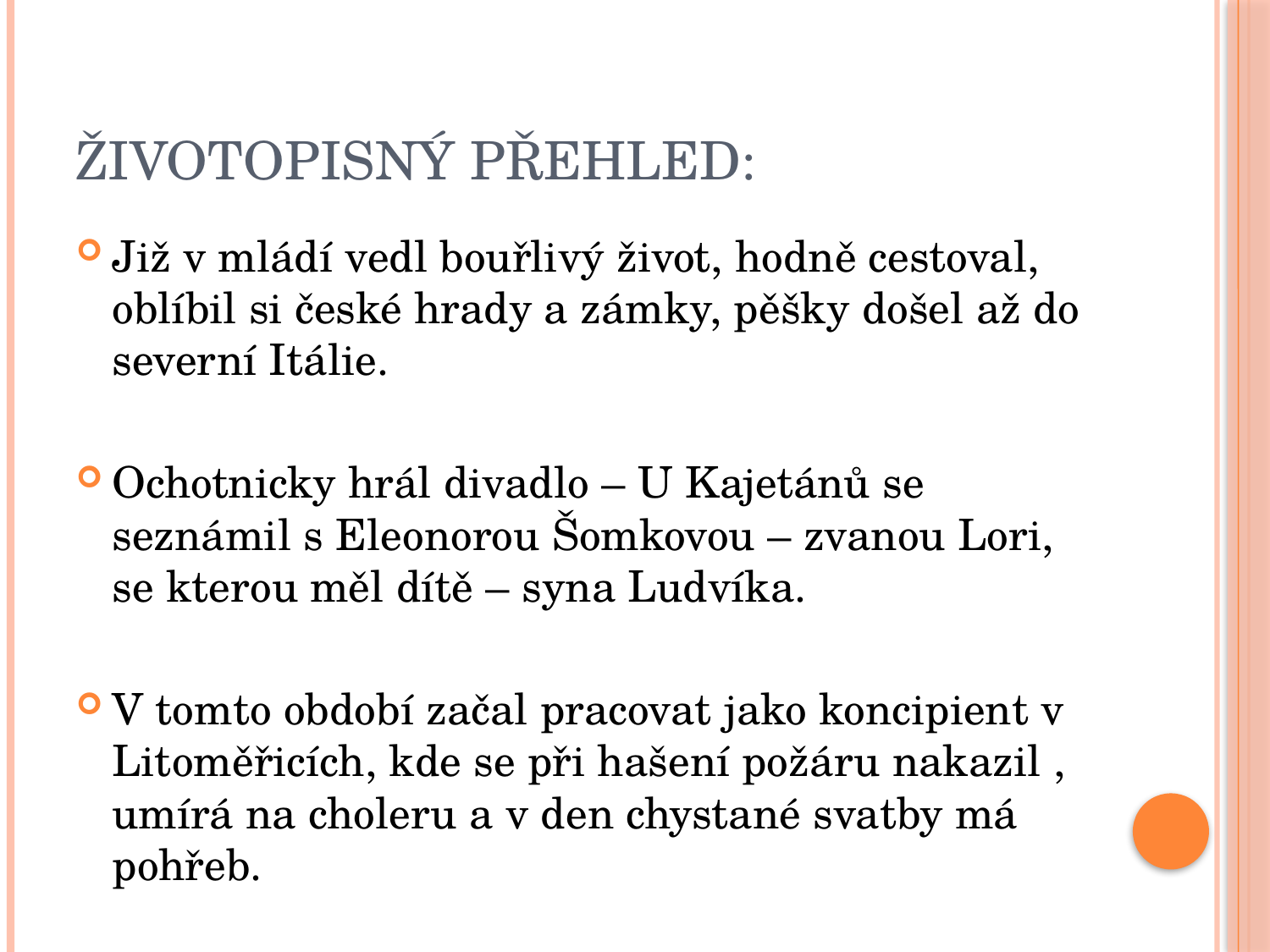

# Životopisný přehled:
Již v mládí vedl bouřlivý život, hodně cestoval, oblíbil si české hrady a zámky, pěšky došel až do severní Itálie.

Ochotnicky hrál divadlo – U Kajetánů se seznámil s Eleonorou Šomkovou – zvanou Lori, se kterou měl dítě – syna Ludvíka.

V tomto období začal pracovat jako koncipient v Litoměřicích, kde se při hašení požáru nakazil , umírá na choleru a v den chystané svatby má pohřeb.